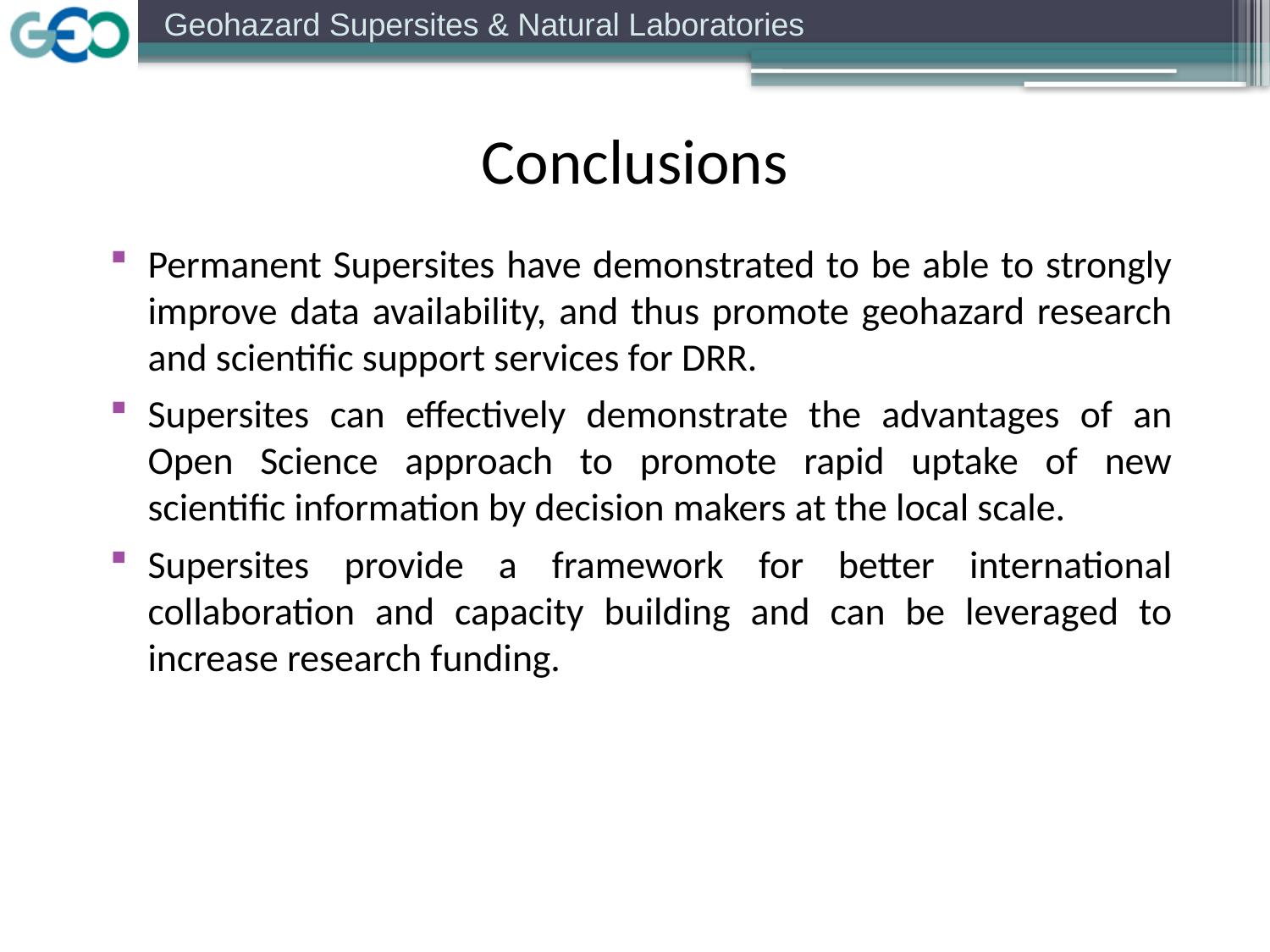

Conclusions
Permanent Supersites have demonstrated to be able to strongly improve data availability, and thus promote geohazard research and scientific support services for DRR.
Supersites can effectively demonstrate the advantages of an Open Science approach to promote rapid uptake of new scientific information by decision makers at the local scale.
Supersites provide a framework for better international collaboration and capacity building and can be leveraged to increase research funding.